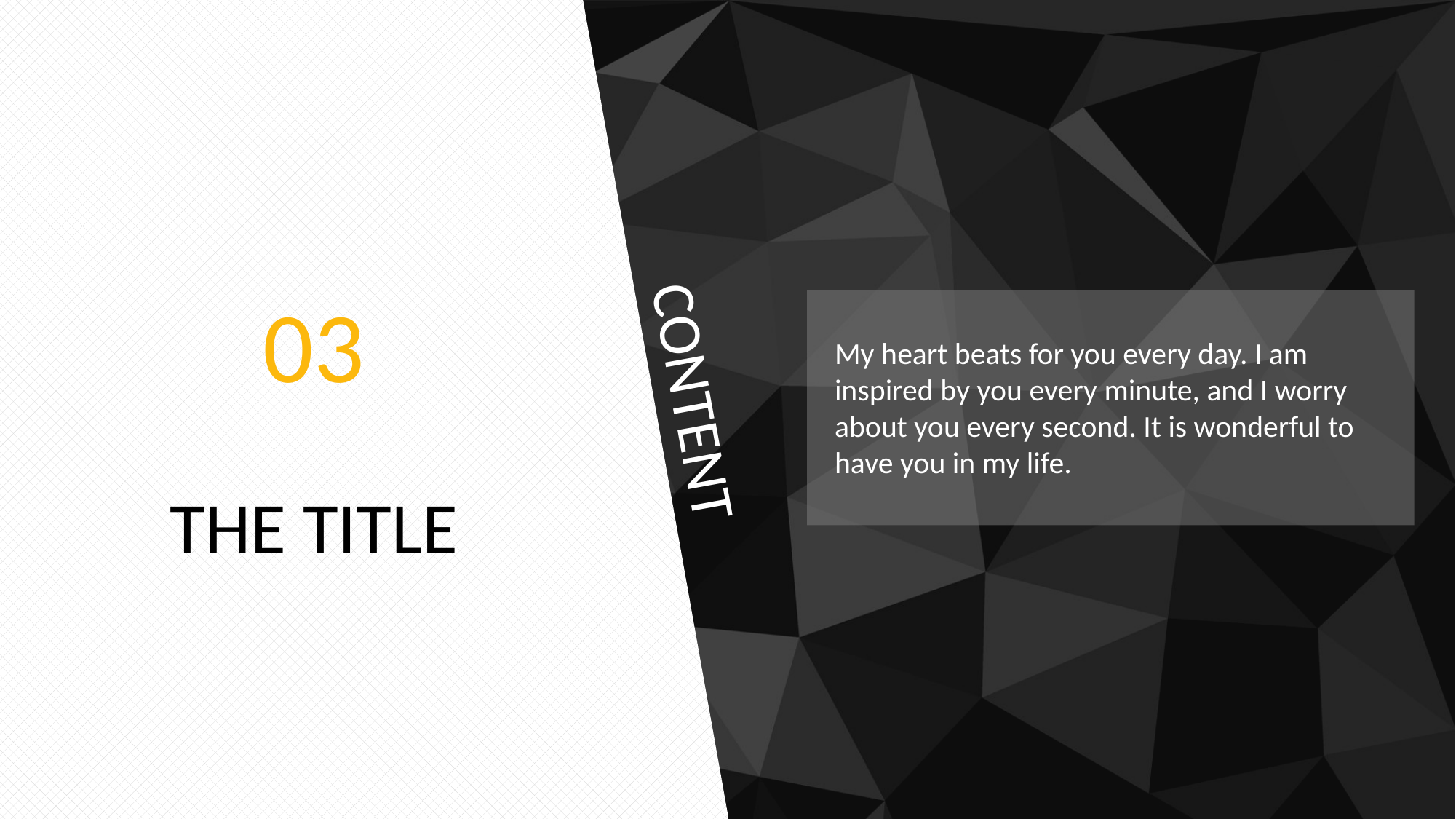

03

My heart beats for you every day. I am inspired by you every minute, and I worry about you every second. It is wonderful to have you in my life.
CONTENT
THE TITLE